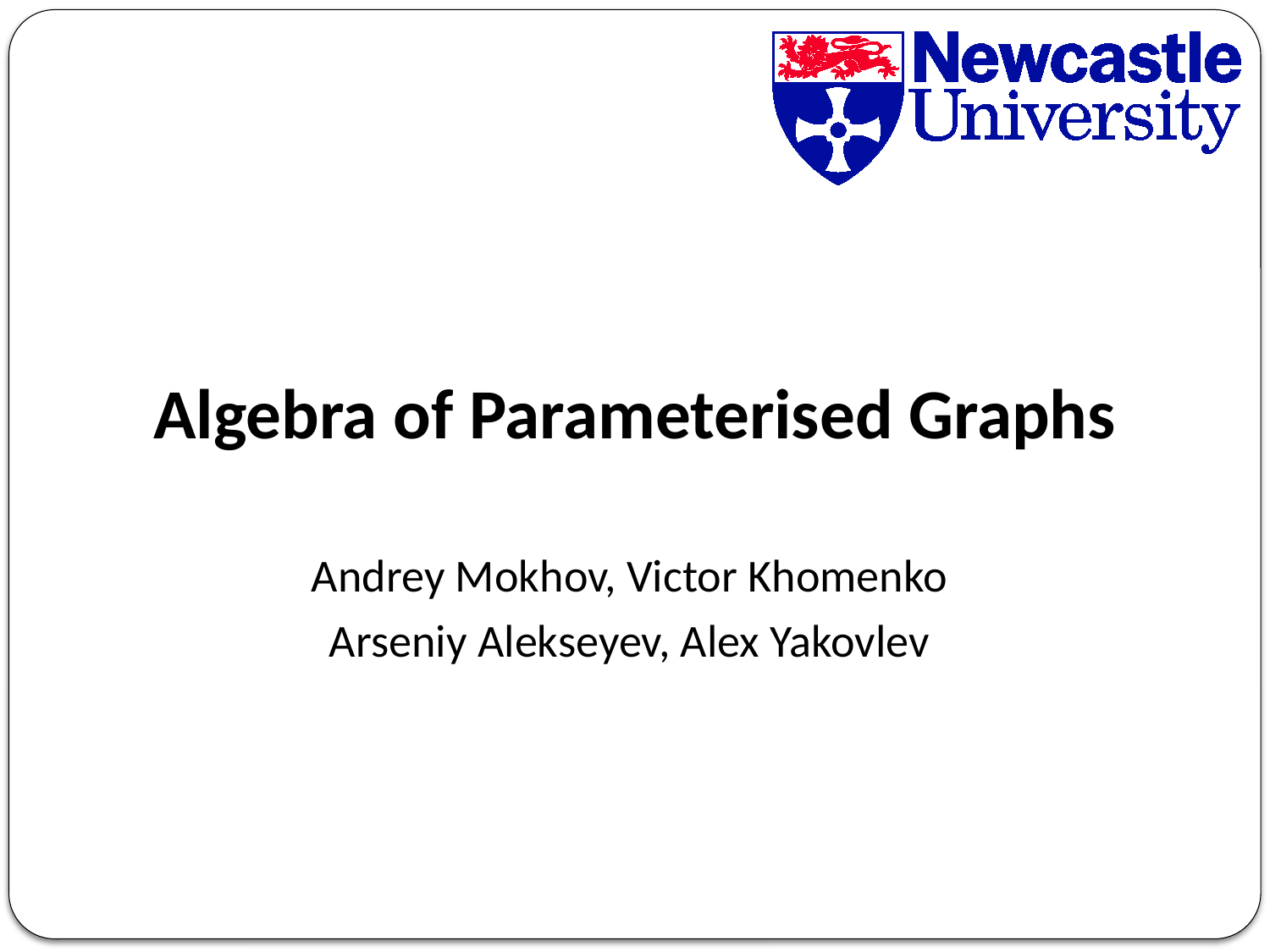

Algebra of Parameterised Graphs
Andrey Mokhov, Victor Khomenko
Arseniy Alekseyev, Alex Yakovlev